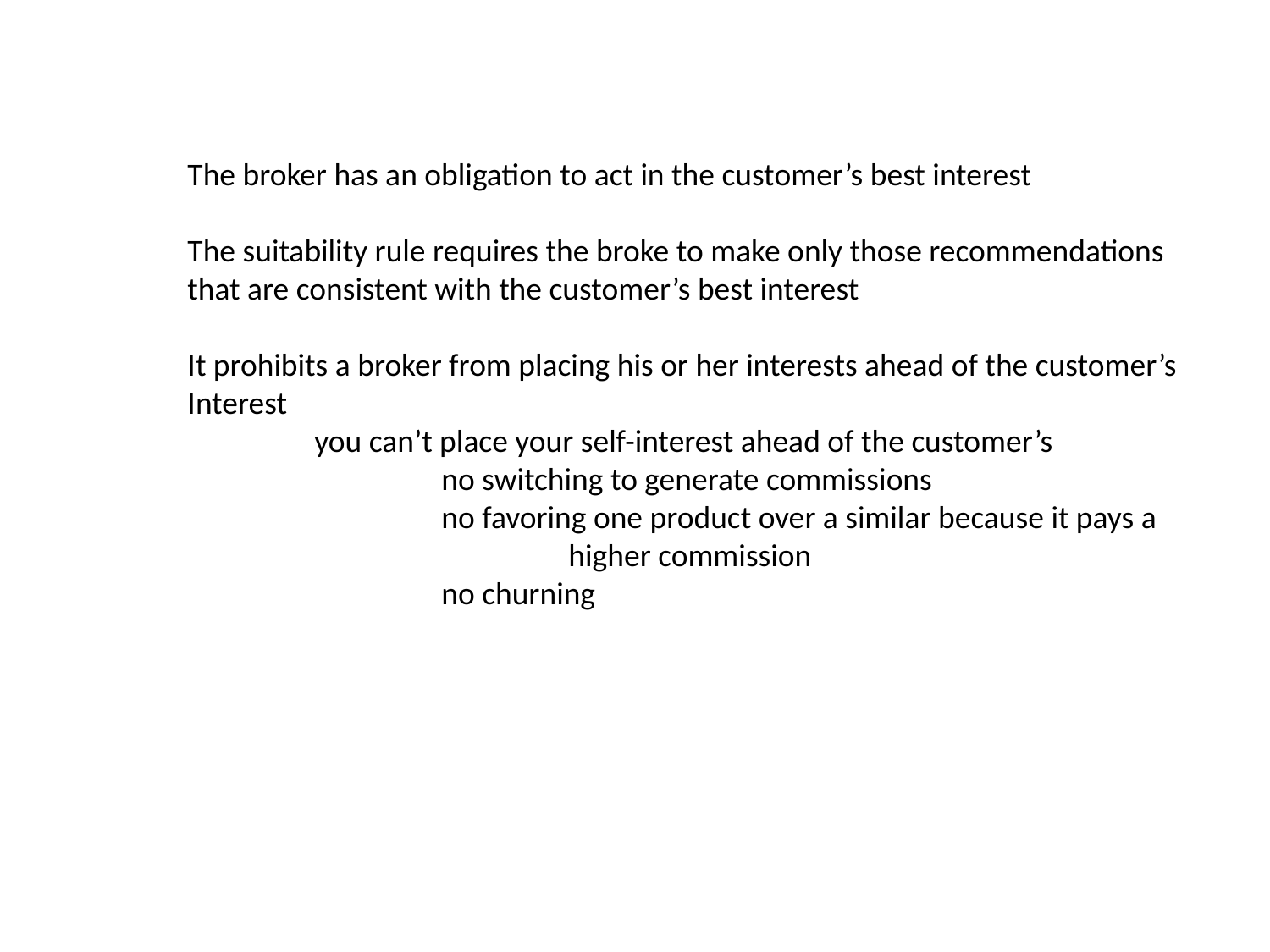

The broker has an obligation to act in the customer’s best interest

The suitability rule requires the broke to make only those recommendations
that are consistent with the customer’s best interest

It prohibits a broker from placing his or her interests ahead of the customer’s
Interest
	you can’t place your self-interest ahead of the customer’s
		no switching to generate commissions
		no favoring one product over a similar because it pays a
			higher commission
		no churning